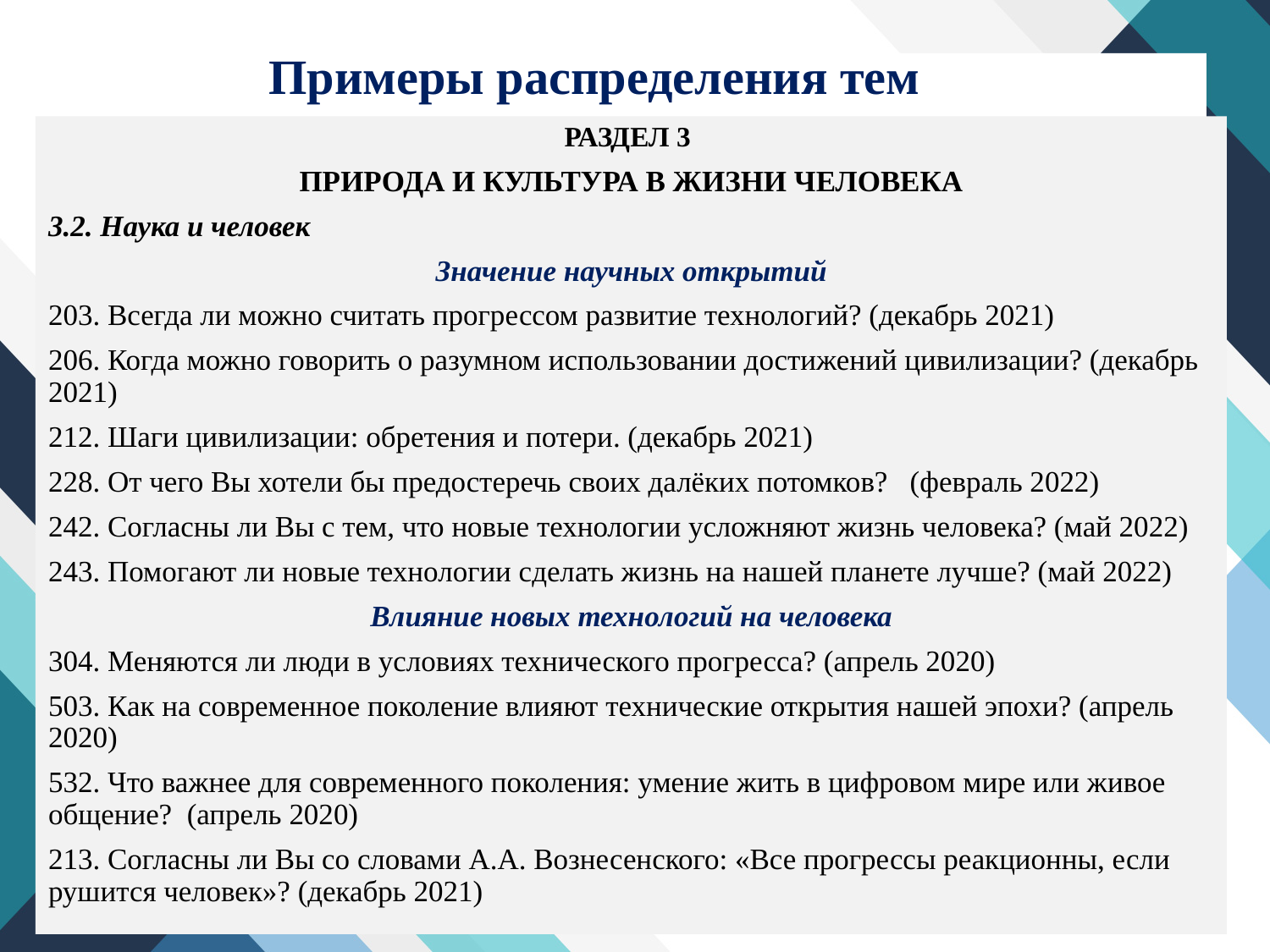

# Примеры распределения тем
РАЗДЕЛ 3
ПРИРОДА И КУЛЬТУРА В ЖИЗНИ ЧЕЛОВЕКА
3.2. Наука и человек
Значение научных открытий
203. Всегда ли можно считать прогрессом развитие технологий? (декабрь 2021)
206. Когда можно говорить о разумном использовании достижений цивилизации? (декабрь 2021)
212. Шаги цивилизации: обретения и потери. (декабрь 2021)
228. От чего Вы хотели бы предостеречь своих далёких потомков?   (февраль 2022)
242. Согласны ли Вы с тем, что новые технологии усложняют жизнь человека? (май 2022)
243. Помогают ли новые технологии сделать жизнь на нашей планете лучше? (май 2022)
Влияние новых технологий на человека
304. Меняются ли люди в условиях технического прогресса? (апрель 2020)
503. Как на современное поколение влияют технические открытия нашей эпохи? (апрель 2020)
532. Что важнее для современного поколения: умение жить в цифровом мире или живое общение?  (апрель 2020)
213. Согласны ли Вы со словами А.А. Вознесенского: «Все прогрессы реакционны, если рушится человек»? (декабрь 2021)